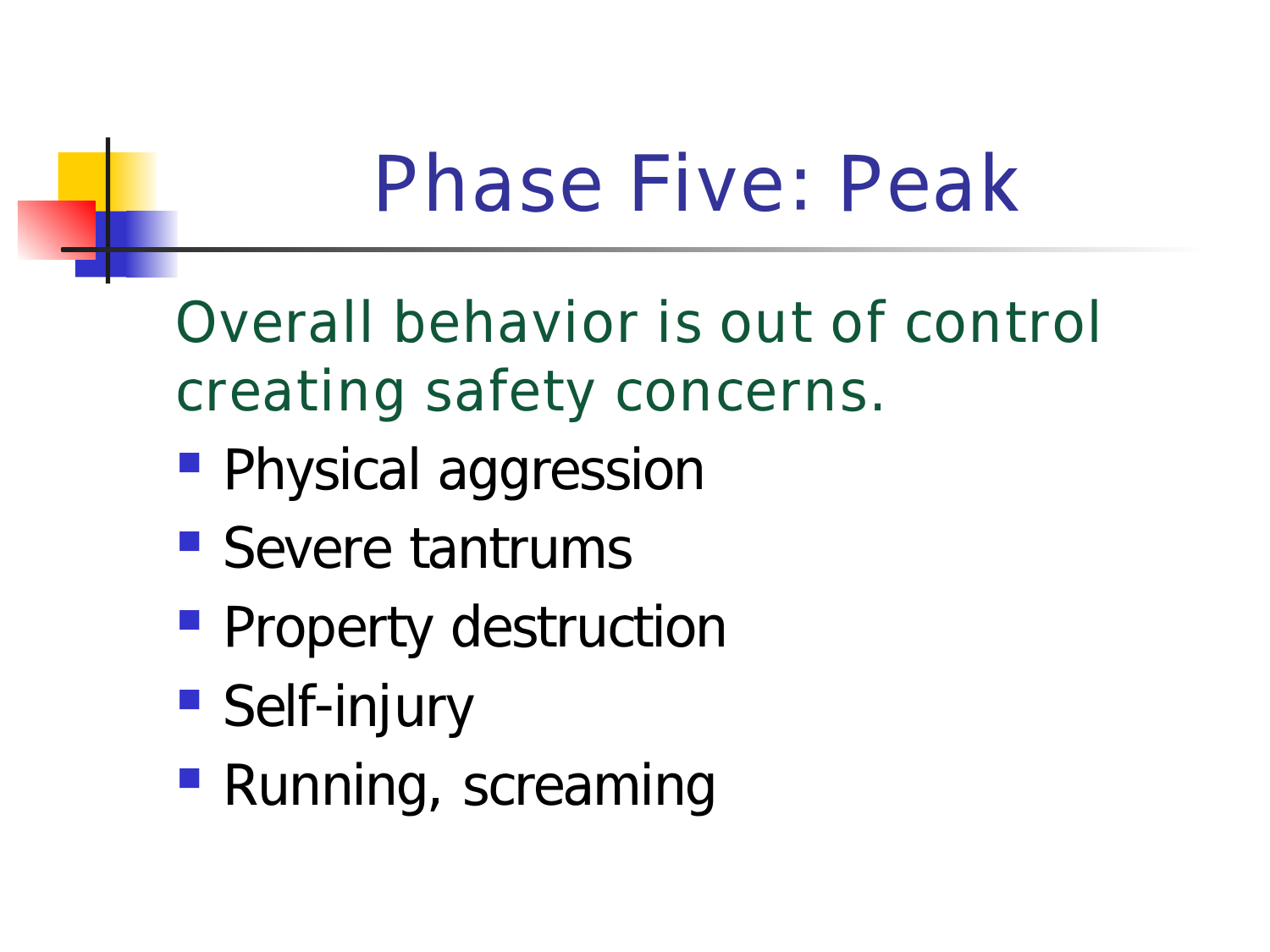

Phase Five: Peak
Overall behavior is out of control creating safety concerns.
Physical aggression
Severe tantrums
Property destruction
Self-injury
Running, screaming